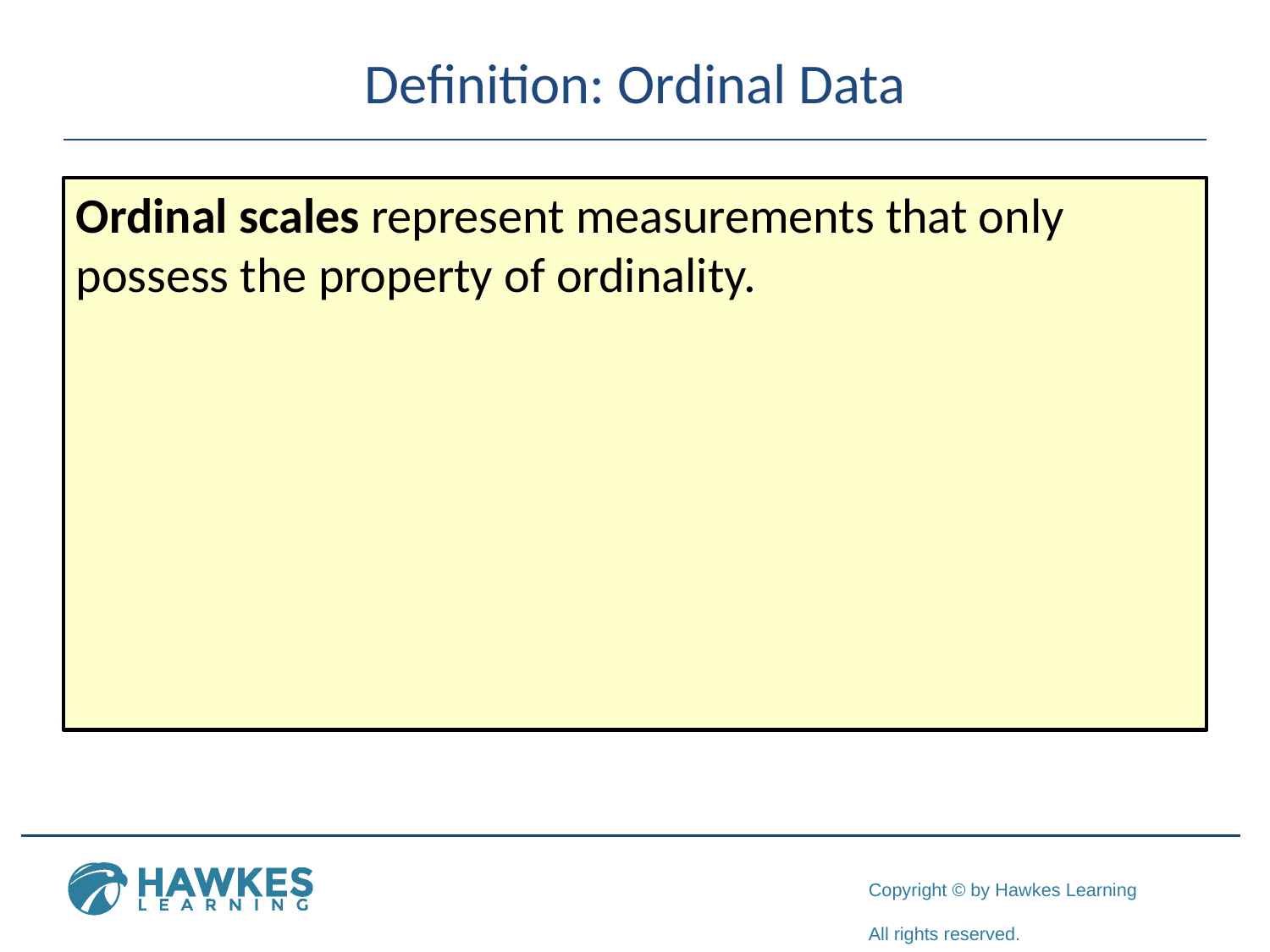

# Definition: Ordinal Data
Ordinal scales represent measurements that only possess the property of ordinality.